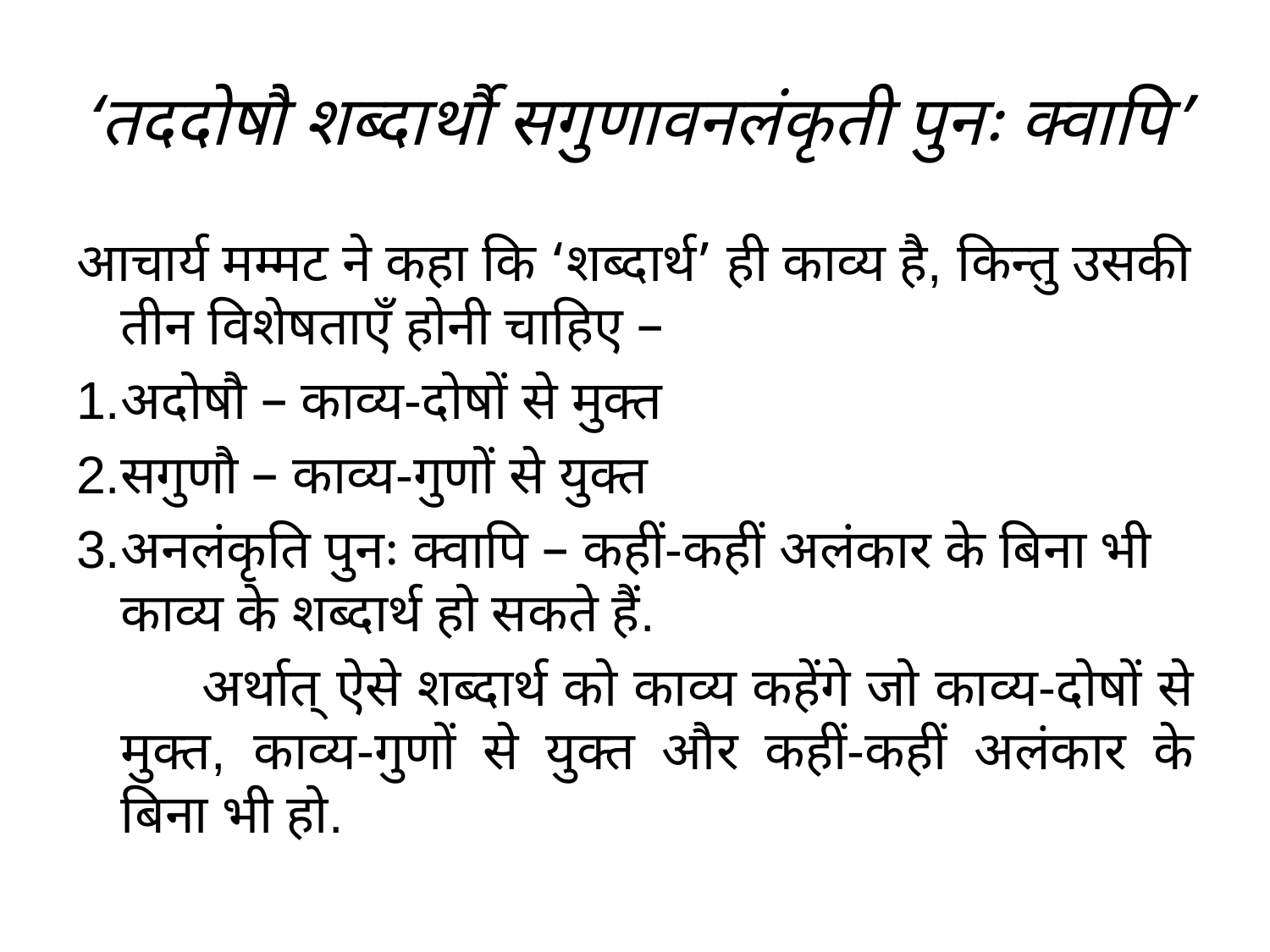

# ‘तददोषौ शब्दार्थौ सगुणावनलंकृती पुनः क्वापि’
आचार्य मम्मट ने कहा कि ‘शब्दार्थ’ ही काव्य है, किन्तु उसकी तीन विशेषताएँ होनी चाहिए –
1.अदोषौ – काव्य-दोषों से मुक्त
2.सगुणौ – काव्य-गुणों से युक्त
3.अनलंकृति पुनः क्वापि – कहीं-कहीं अलंकार के बिना भी काव्य के शब्दार्थ हो सकते हैं.
        अर्थात् ऐसे शब्दार्थ को काव्य कहेंगे जो काव्य-दोषों से मुक्त, काव्य-गुणों से युक्त और कहीं-कहीं अलंकार के बिना भी हो.